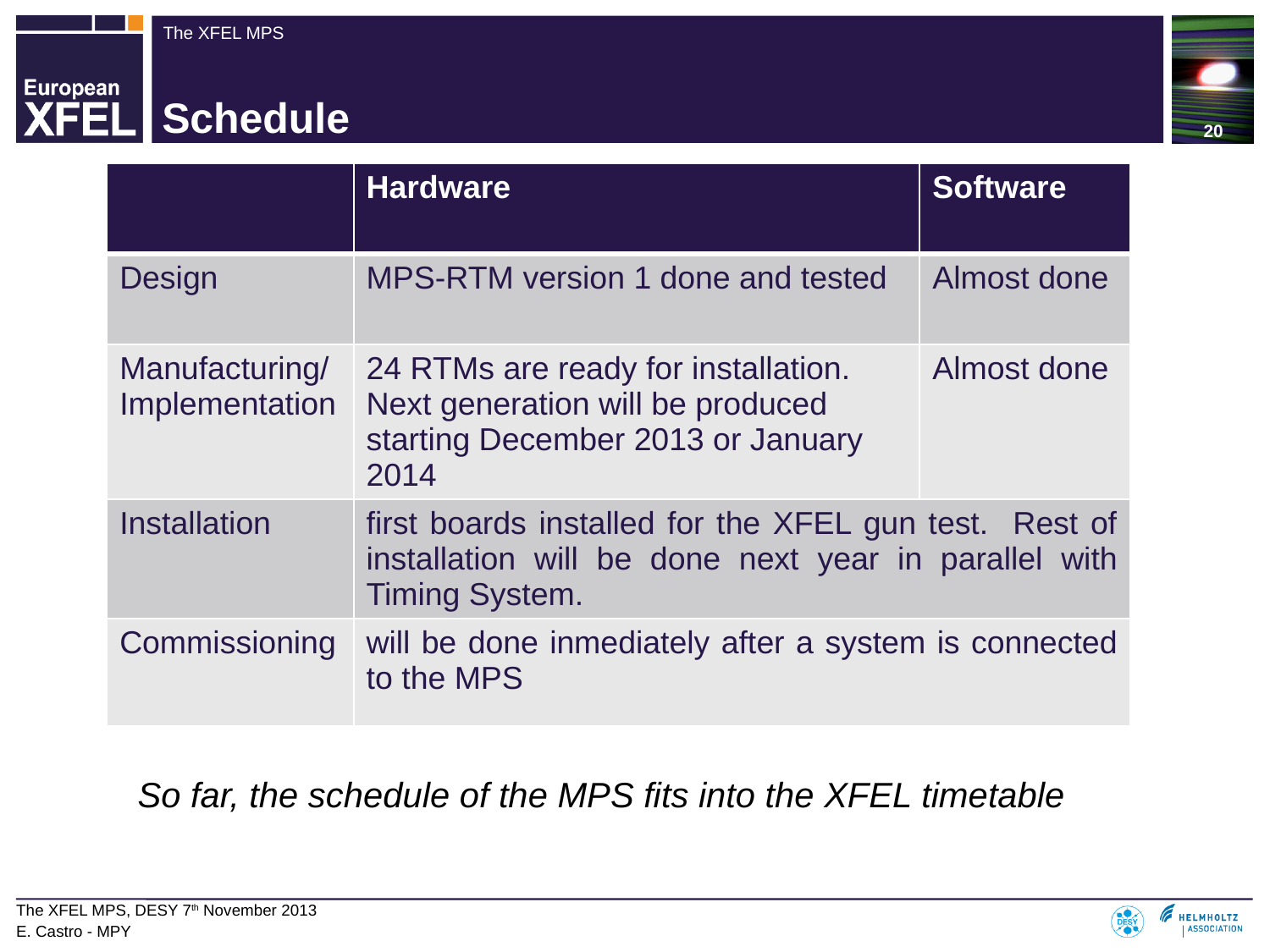

# Schedule
|  | Hardware | Software |
| --- | --- | --- |
| Design | MPS-RTM version 1 done and tested | Almost done |
| Manufacturing/ Implementation | 24 RTMs are ready for installation. Next generation will be produced starting December 2013 or January 2014 | Almost done |
| Installation | first boards installed for the XFEL gun test. Rest of installation will be done next year in parallel with Timing System. |  |
| Commissioning | will be done inmediately after a system is connected to the MPS |  |
So far, the schedule of the MPS fits into the XFEL timetable